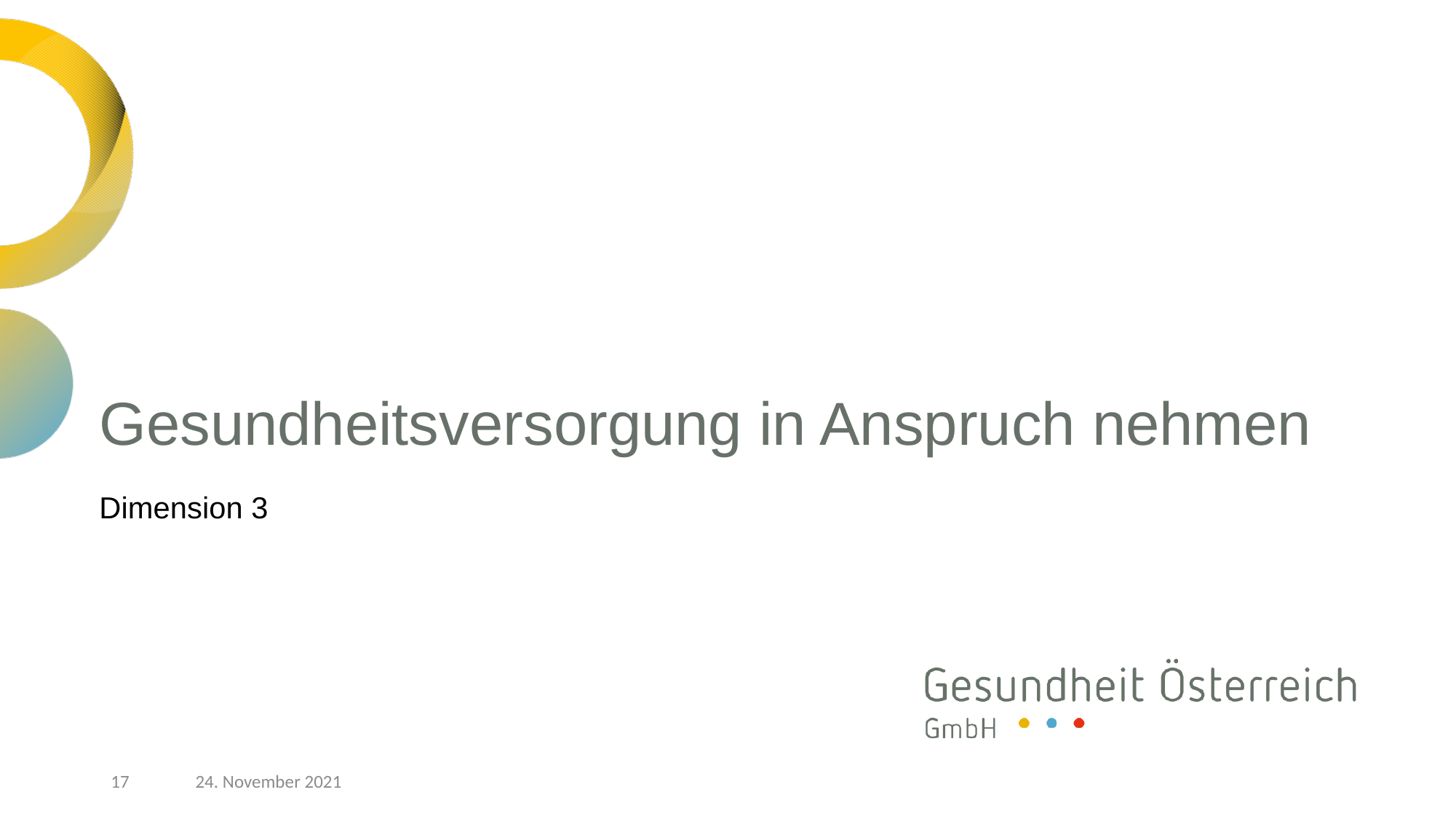

# Gesundheitsversorgung in Anspruch nehmen
Dimension 3
17
24. November 2021